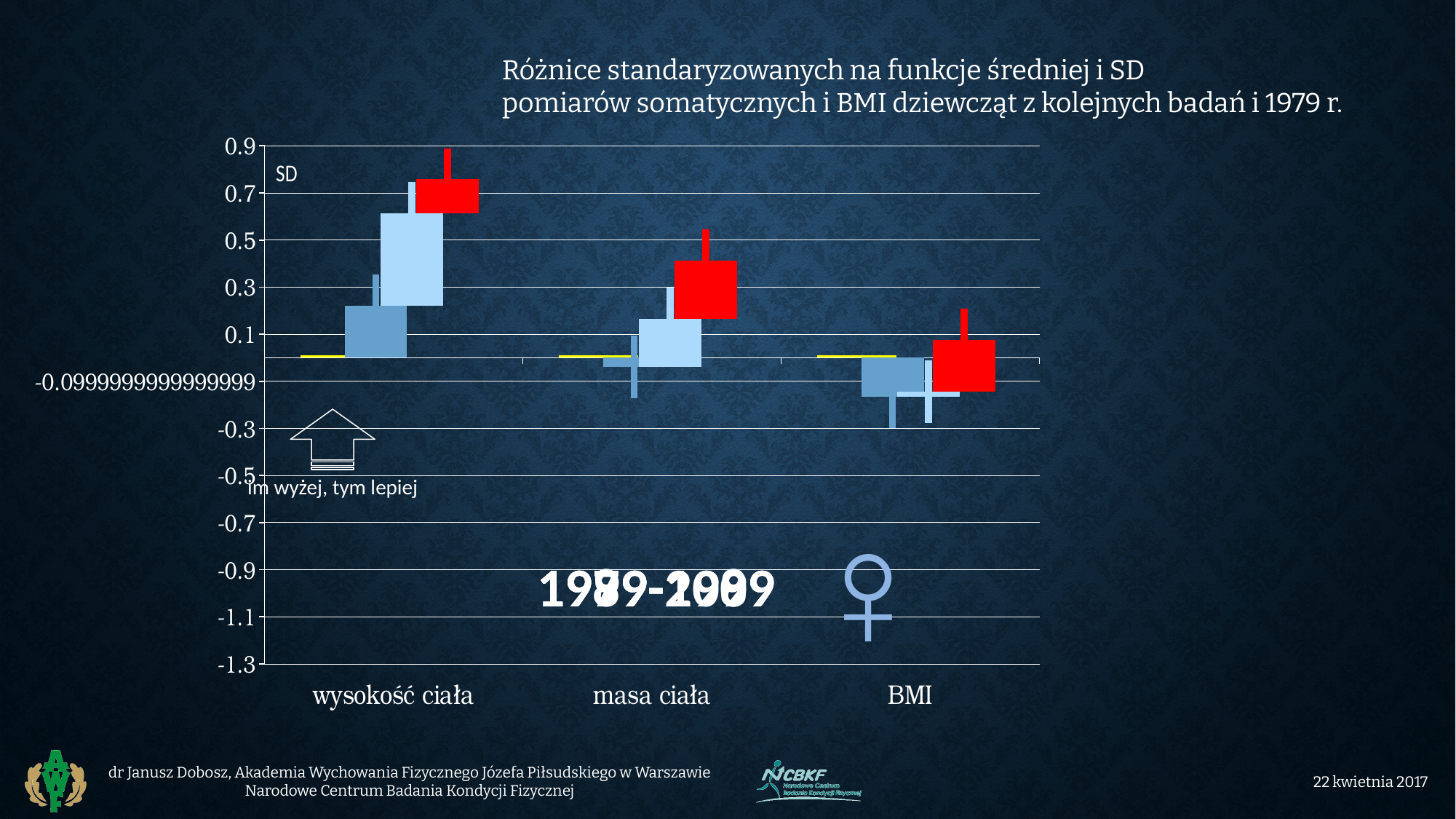

Różnice standaryzowanych na funkcje średniej i SD
pomiarów somatycznych i BMI dziewcząt z kolejnych badań i 1979 r.

### Chart

| Category | 1979 | 1989 | 1999 | 2009/10 |
|---|---|---|---|---|
| wysokość ciała | 0.010000000000000002 | 0.0 | 0.2211072087542343 | 0.6133656137542344 |
| masa ciała | 0.010000000000000002 | 0.0 | -0.038160890389056075 | 0.16566464461094393 |
| BMI | 0.010000000000000002 | 0.0 | -0.16592757368211616 | -0.14495753068211617 |
im wyżej, tym lepiej
♀
1979
1979-1989
1989-1999
1999-2009
dr Janusz Dobosz, Akademia Wychowania Fizycznego Józefa Piłsudskiego w Warszawie
Narodowe Centrum Badania Kondycji Fizycznej
22 kwietnia 2017